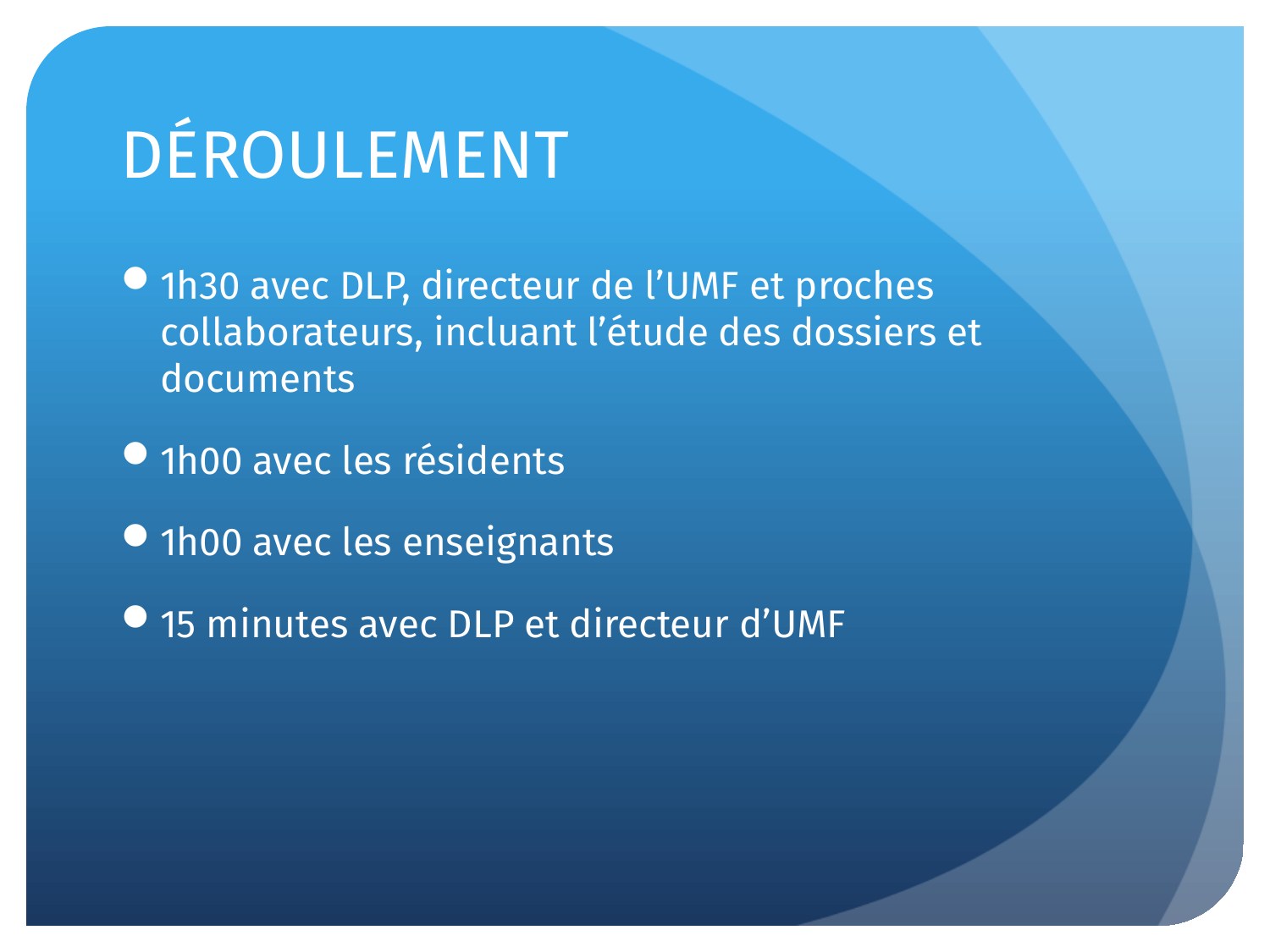

# DÉROULEMENT
1h30 avec DLP, directeur de l’UMF et proches collaborateurs, incluant l’étude des dossiers et documents
1h00 avec les résidents
1h00 avec les enseignants
15 minutes avec DLP et directeur d’UMF